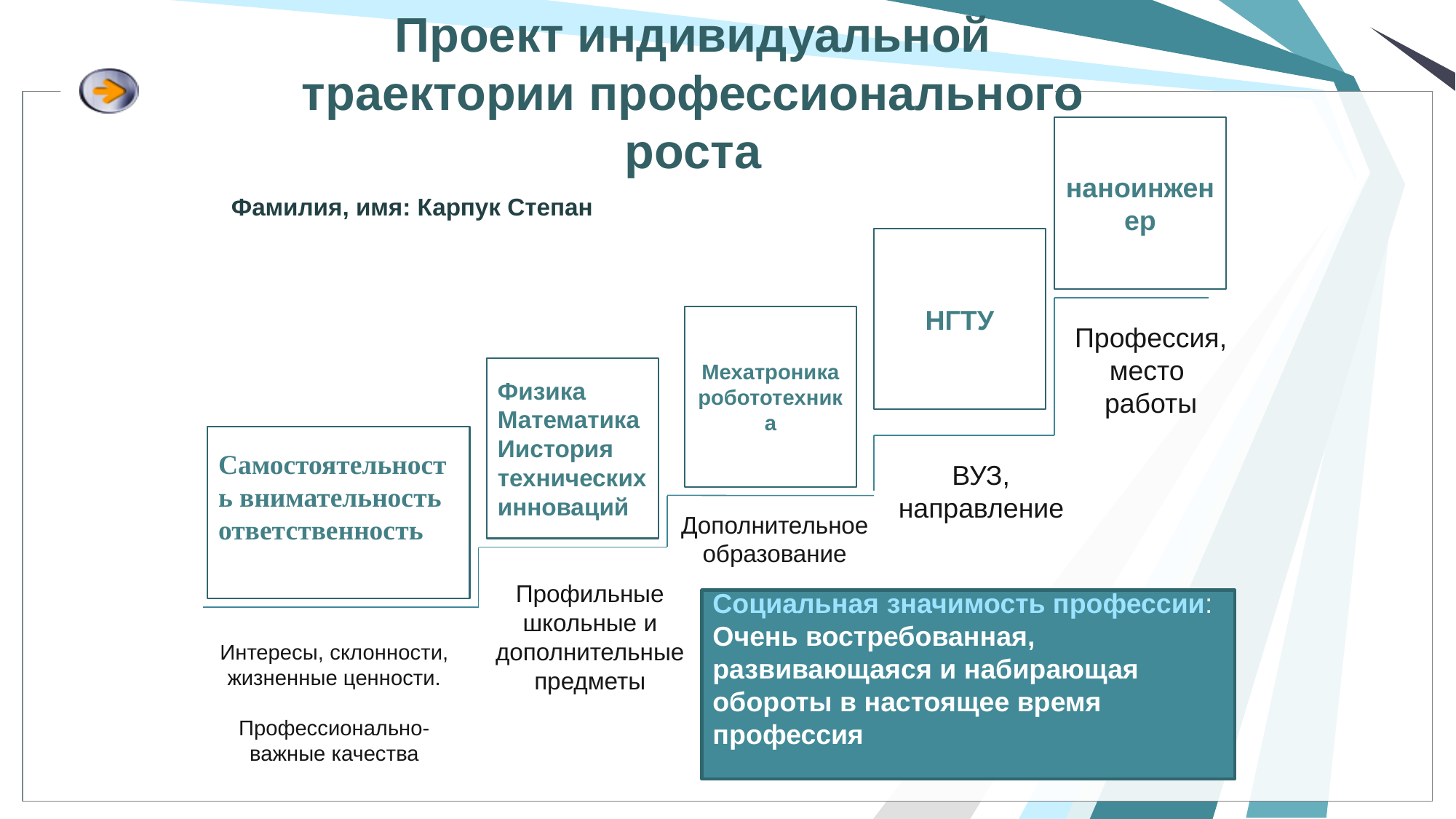

# Проект индивидуальной траектории профессионального роста
наноинженер
Фамилия, имя: Карпук Степан
НГТУ
Мехатроника
робототехника
Профессия,
место
работы
Физика
Математика
Иистория технических инноваций
Самостоятельность внимательность
ответственность

ВУЗ, направление
Дополнительное образование
Профильные школьные и дополнительные предметы

Социальная значимость профессии:
Очень востребованная, развивающаяся и набирающая обороты в настоящее время профессия

Интересы, склонности, жизненные ценности.

Профессионально-важные качества